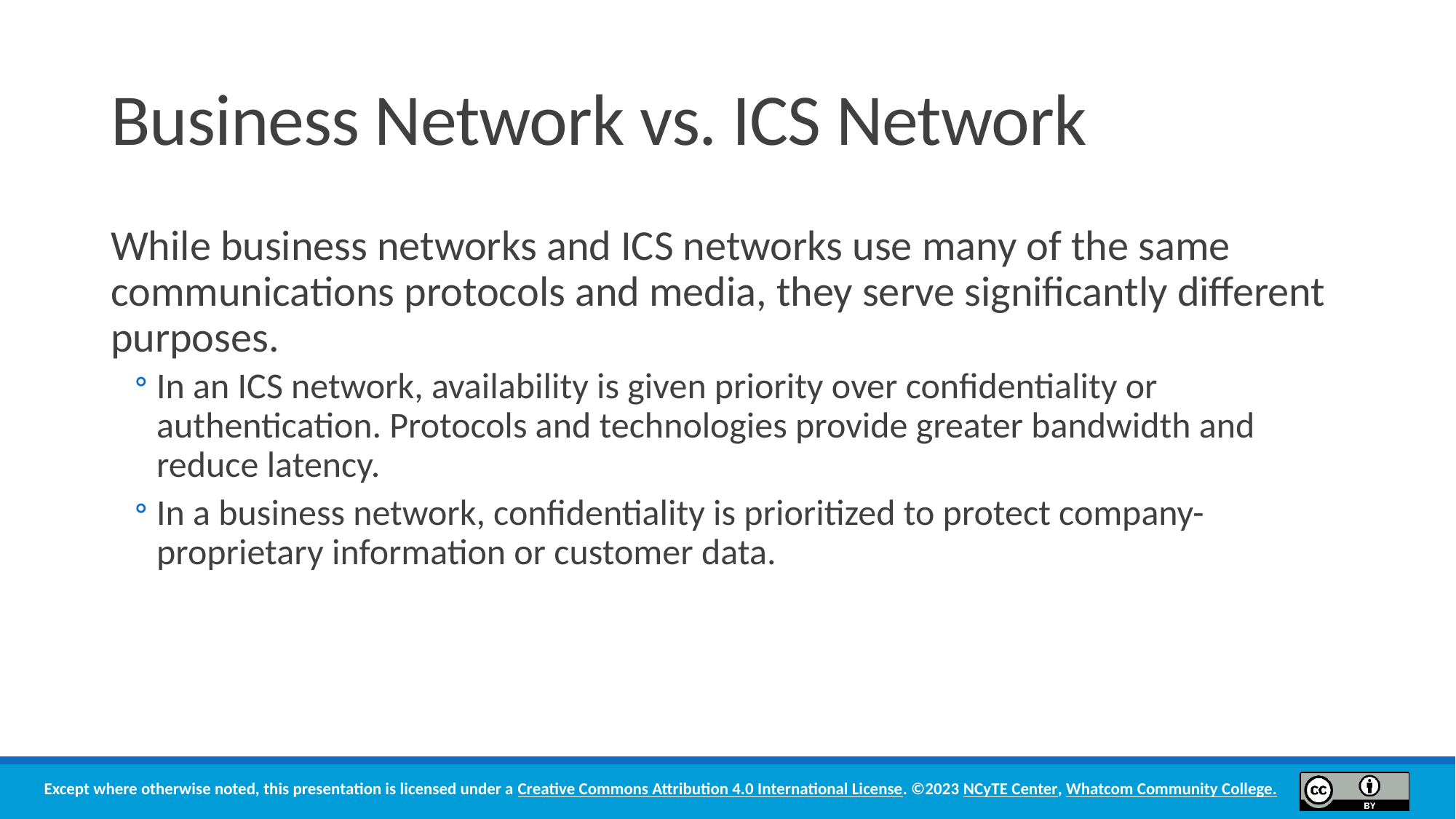

# Business Network vs. ICS Network
While business networks and ICS networks use many of the same communications protocols and media, they serve significantly different purposes.
In an ICS network, availability is given priority over confidentiality or authentication. Protocols and technologies provide greater bandwidth and reduce latency.
In a business network, confidentiality is prioritized to protect company-proprietary information or customer data.